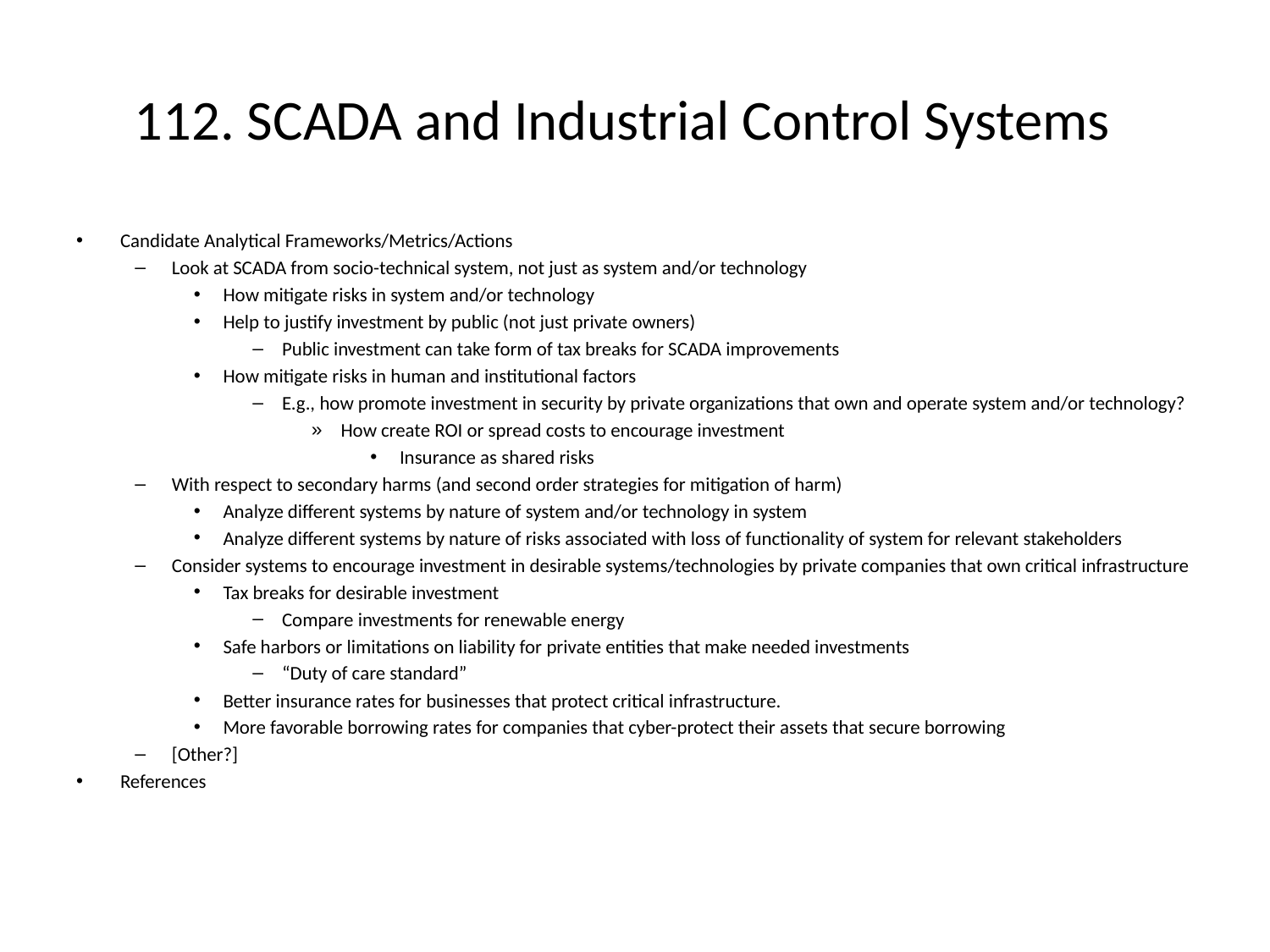

# 112. SCADA and Industrial Control Systems
Candidate Analytical Frameworks/Metrics/Actions
Look at SCADA from socio-technical system, not just as system and/or technology
How mitigate risks in system and/or technology
Help to justify investment by public (not just private owners)
Public investment can take form of tax breaks for SCADA improvements
How mitigate risks in human and institutional factors
E.g., how promote investment in security by private organizations that own and operate system and/or technology?
How create ROI or spread costs to encourage investment
Insurance as shared risks
With respect to secondary harms (and second order strategies for mitigation of harm)
Analyze different systems by nature of system and/or technology in system
Analyze different systems by nature of risks associated with loss of functionality of system for relevant stakeholders
Consider systems to encourage investment in desirable systems/technologies by private companies that own critical infrastructure
Tax breaks for desirable investment
Compare investments for renewable energy
Safe harbors or limitations on liability for private entities that make needed investments
“Duty of care standard”
Better insurance rates for businesses that protect critical infrastructure.
More favorable borrowing rates for companies that cyber-protect their assets that secure borrowing
[Other?]
References